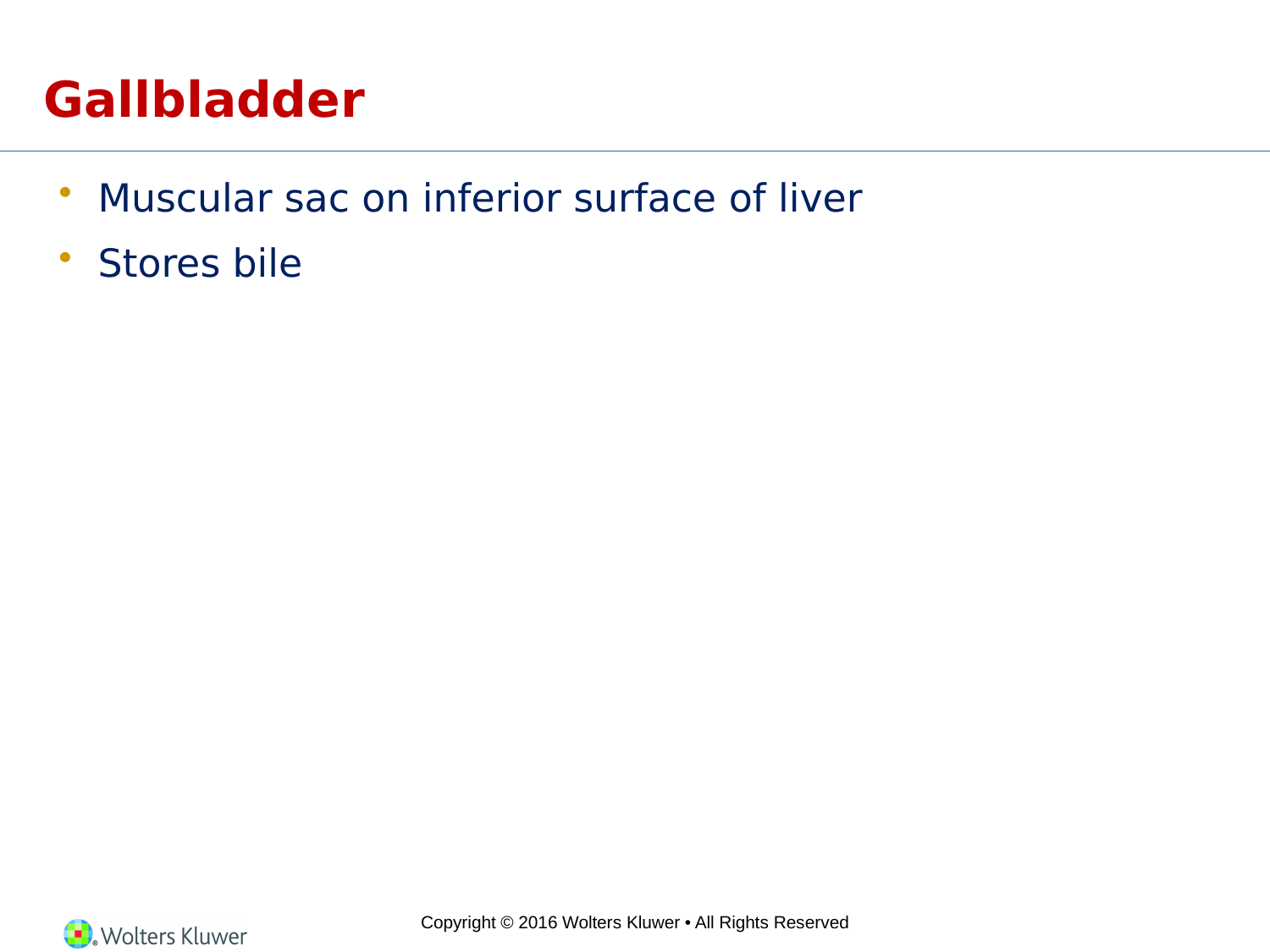

# Gallbladder
Muscular sac on inferior surface of liver
Stores bile